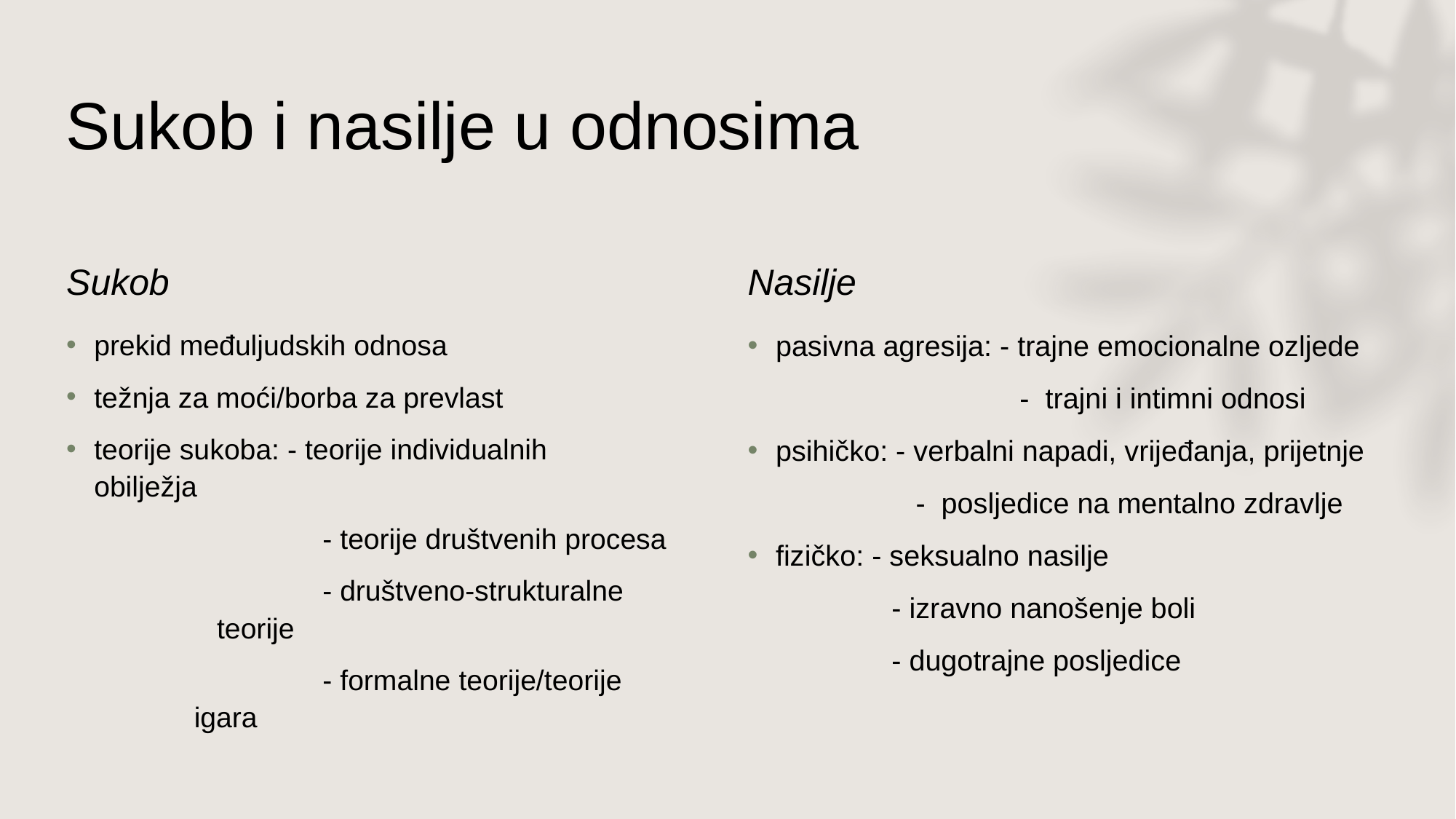

# Sukob i nasilje u odnosima
Sukob
Nasilje
prekid međuljudskih odnosa
težnja za moći/borba za prevlast
teorije sukoba: - teorije individualnih     		      obilježja
                                - teorije društvenih procesa
                                - društveno-strukturalne        		      teorije
                                - formalne teorije/teorije   	                   igara

pasivna agresija: - trajne emocionalne ozljede
                                  -  trajni i intimni odnosi
psihičko: - verbalni napadi, vrijeđanja, prijetnje
                     -  posljedice na mentalno zdravlje
fizičko: - seksualno nasilje
                  - izravno nanošenje boli
                  - dugotrajne posljedice